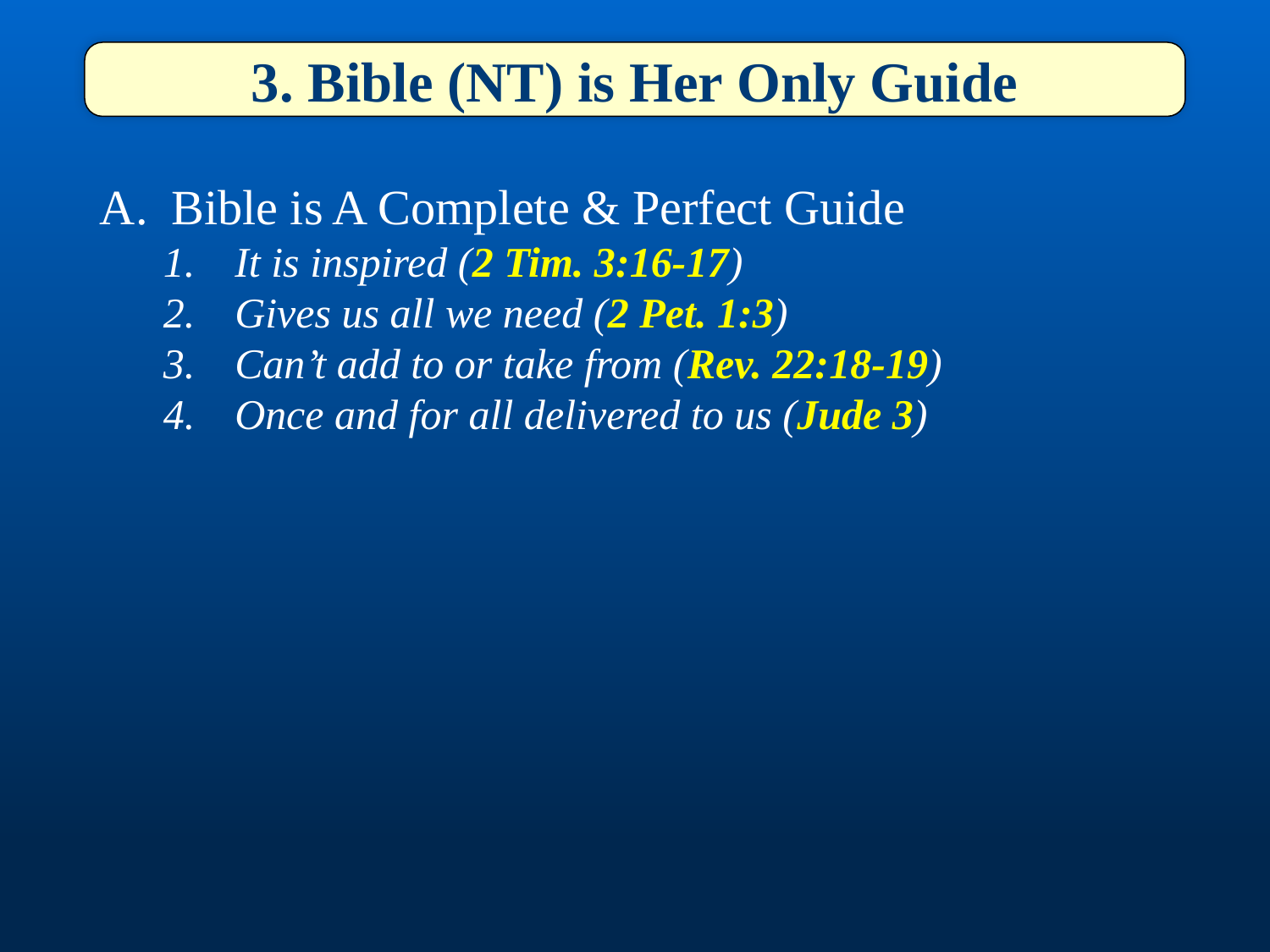

3. Bible (NT) is Her Only Guide
Bible is A Complete & Perfect Guide
It is inspired (2 Tim. 3:16-17)
Gives us all we need (2 Pet. 1:3)
Can’t add to or take from (Rev. 22:18-19)
Once and for all delivered to us (Jude 3)